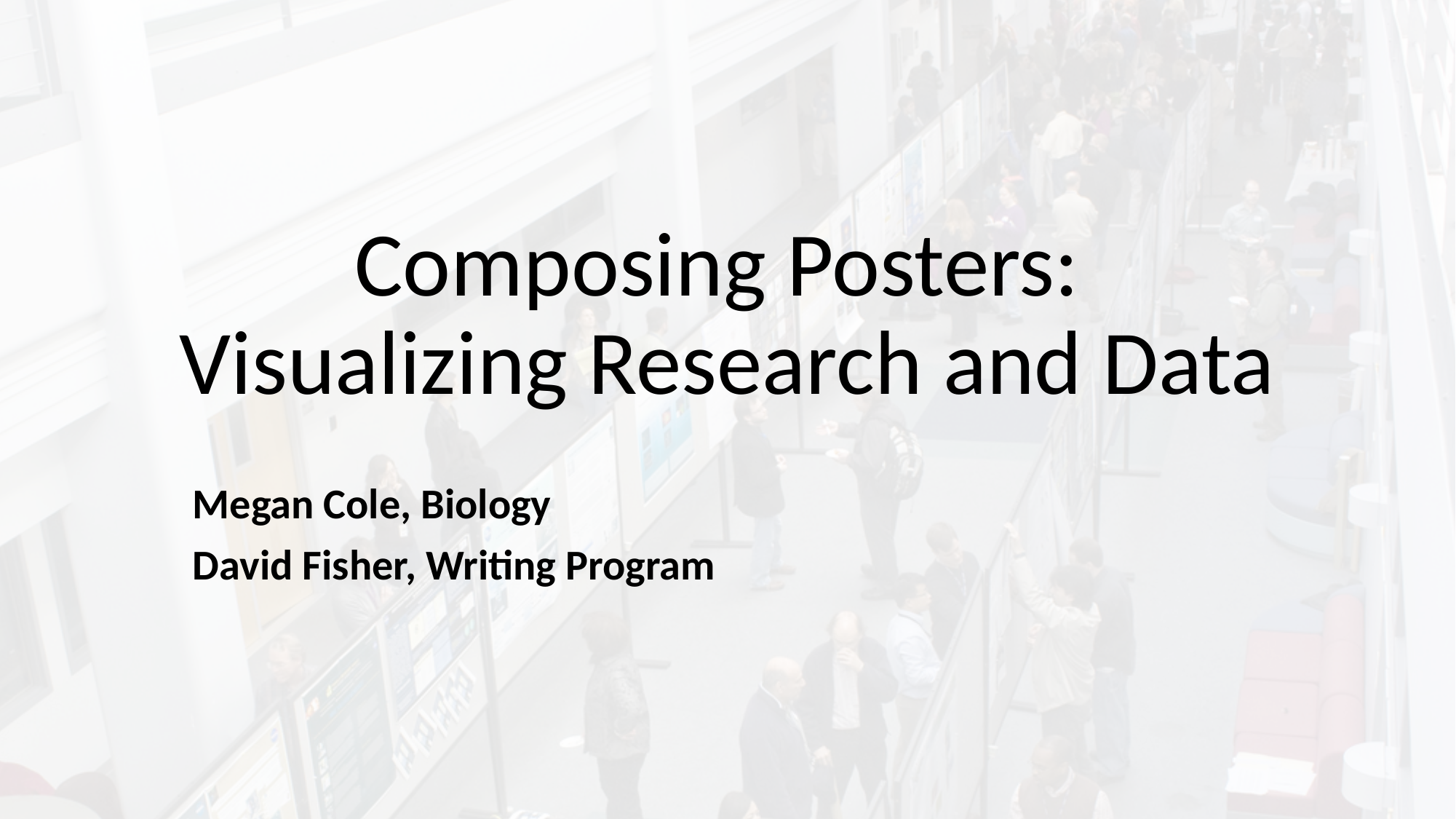

# Composing Posters: Visualizing Research and Data
Megan Cole, Biology
David Fisher, Writing Program